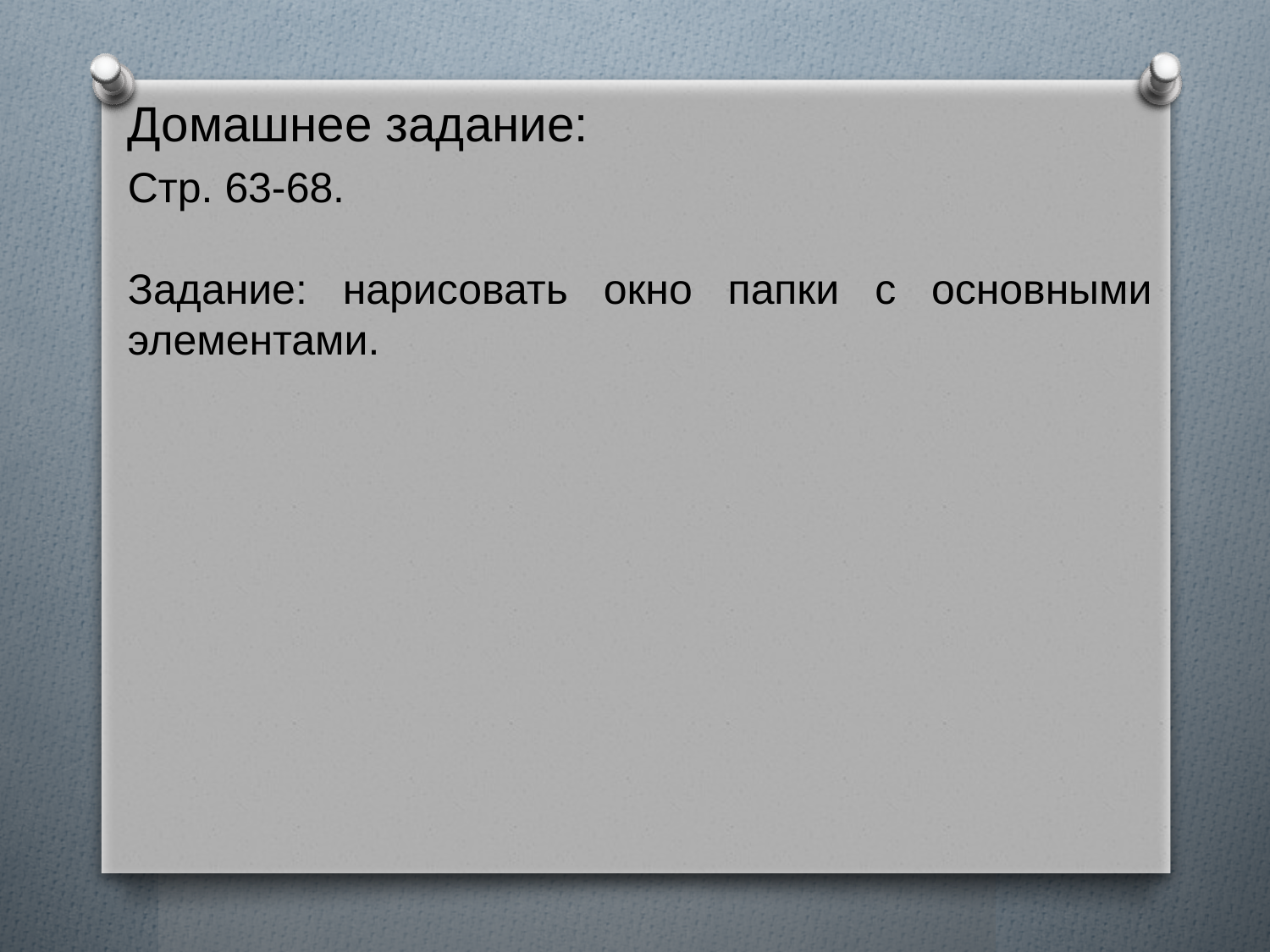

Домашнее задание:
Стр. 63-68.

Задание: нарисовать окно папки с основными элементами.